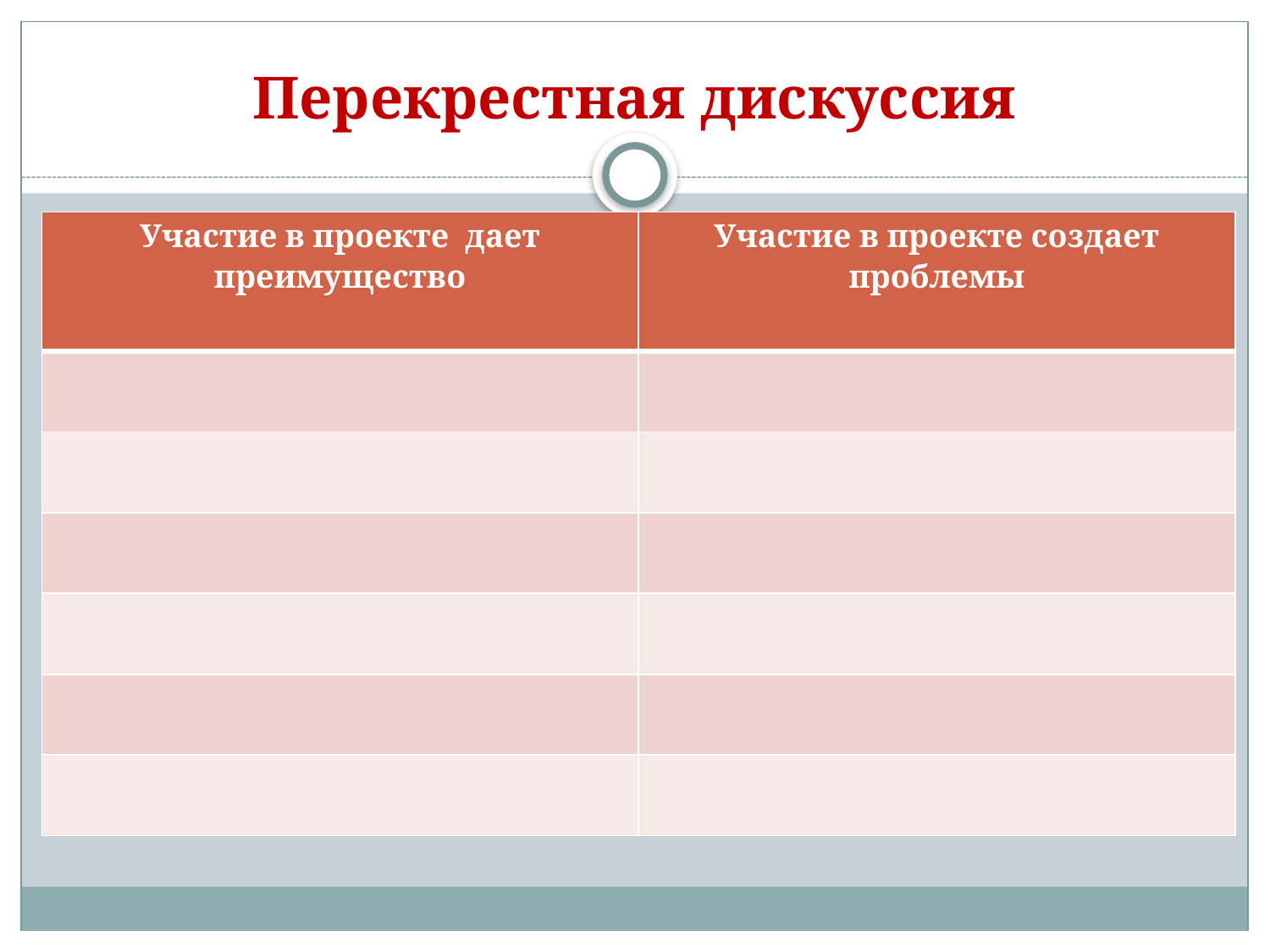

# Перекрестная дискуссия
| Участие в проекте дает преимущество | Участие в проекте создает проблемы |
| --- | --- |
|  |  |
|  |  |
|  |  |
|  |  |
|  |  |
|  |  |